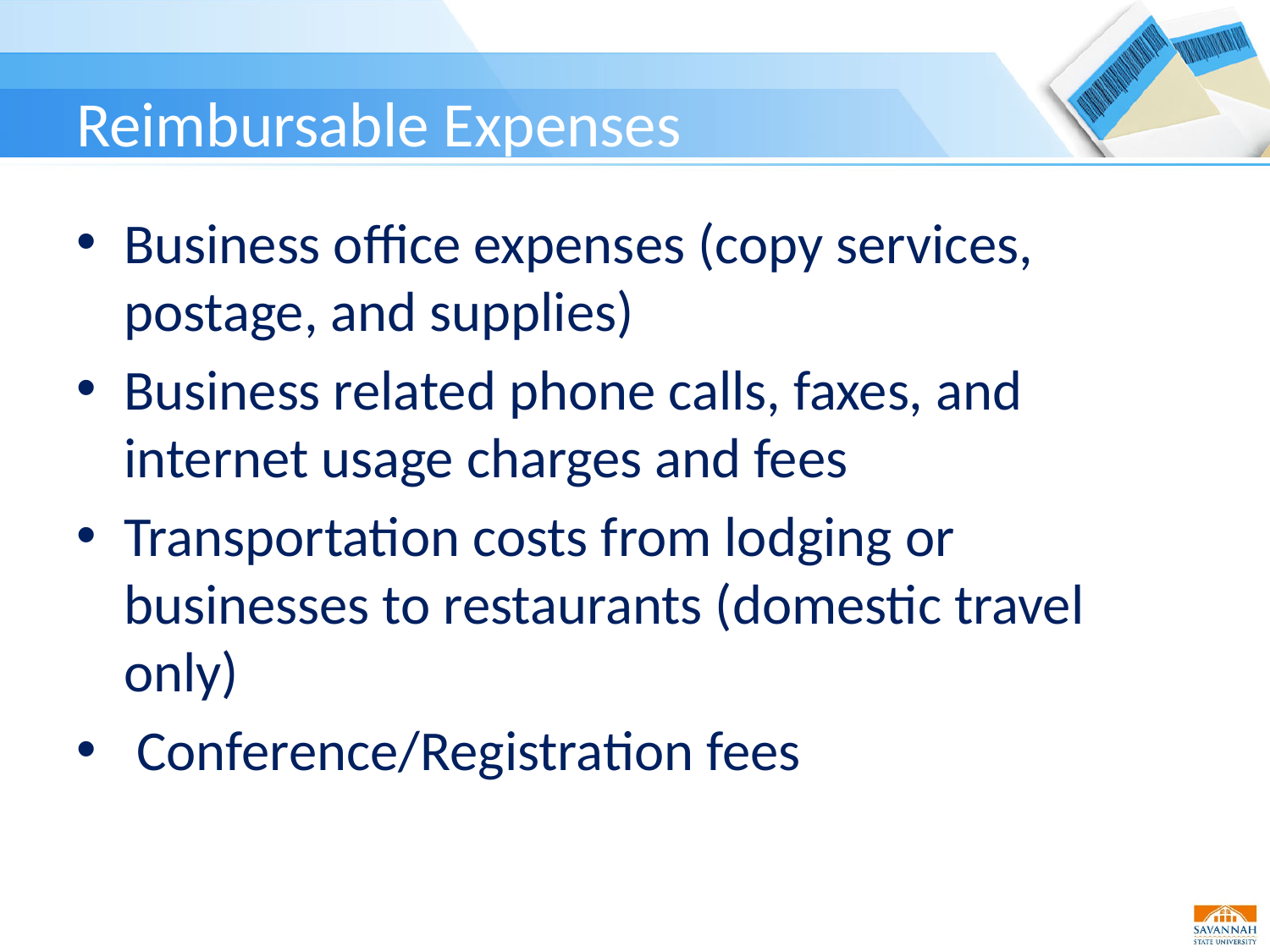

# Reimbursable Expenses
Business office expenses (copy services, postage, and supplies)
Business related phone calls, faxes, and internet usage charges and fees
Transportation costs from lodging or businesses to restaurants (domestic travel only)
 Conference/Registration fees